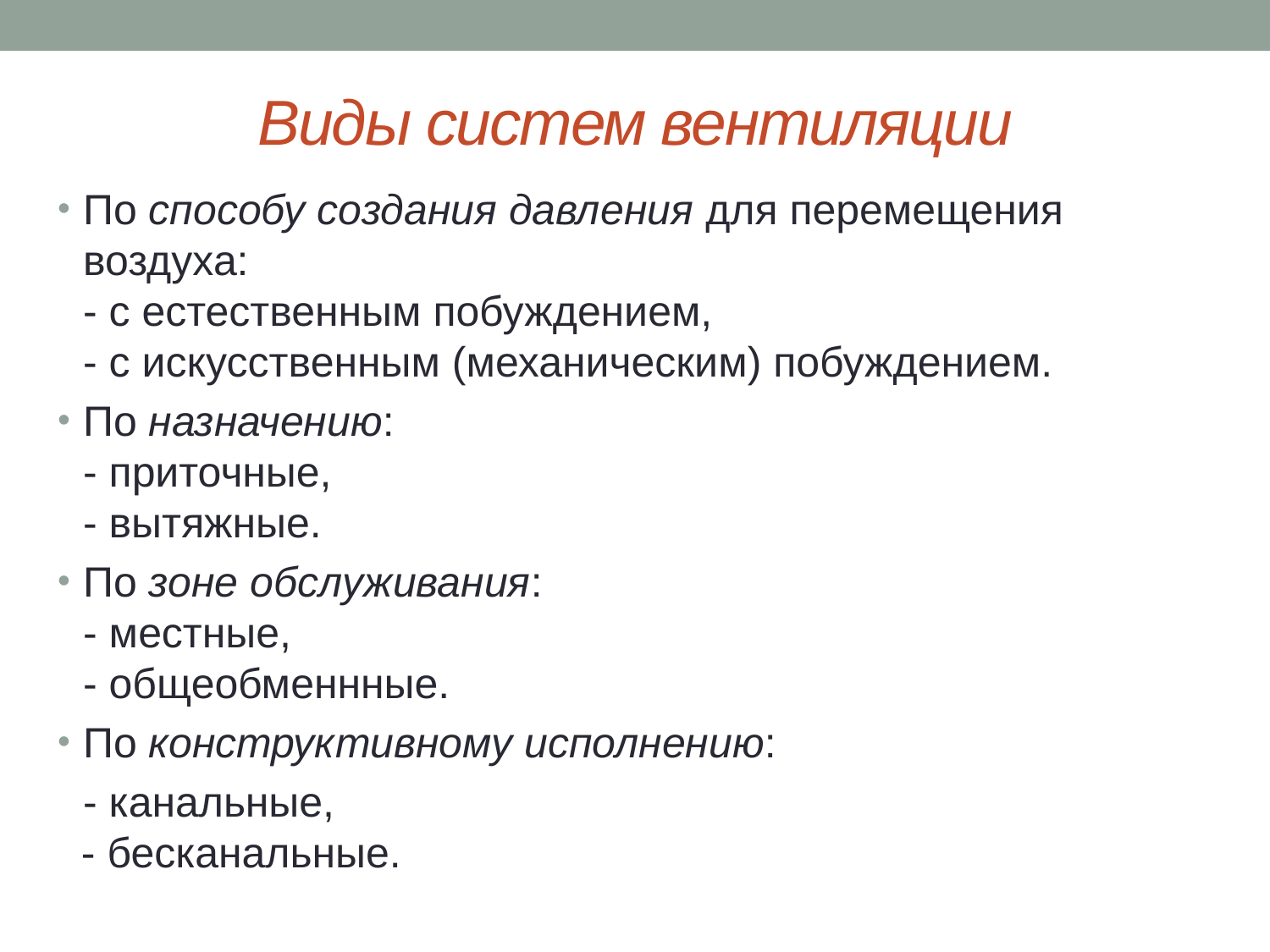

# Виды систем вентиляции
По способу создания давления для перемещения воздуха: 
- с естественным побуждением,
- с искусственным (механическим) побуждением.
По назначению: 
- приточные,
- вытяжные.
По зоне обслуживания: 
- местные,
- общеобменнные.
По конструктивному исполнению:
- канальные,
  - бесканальные.